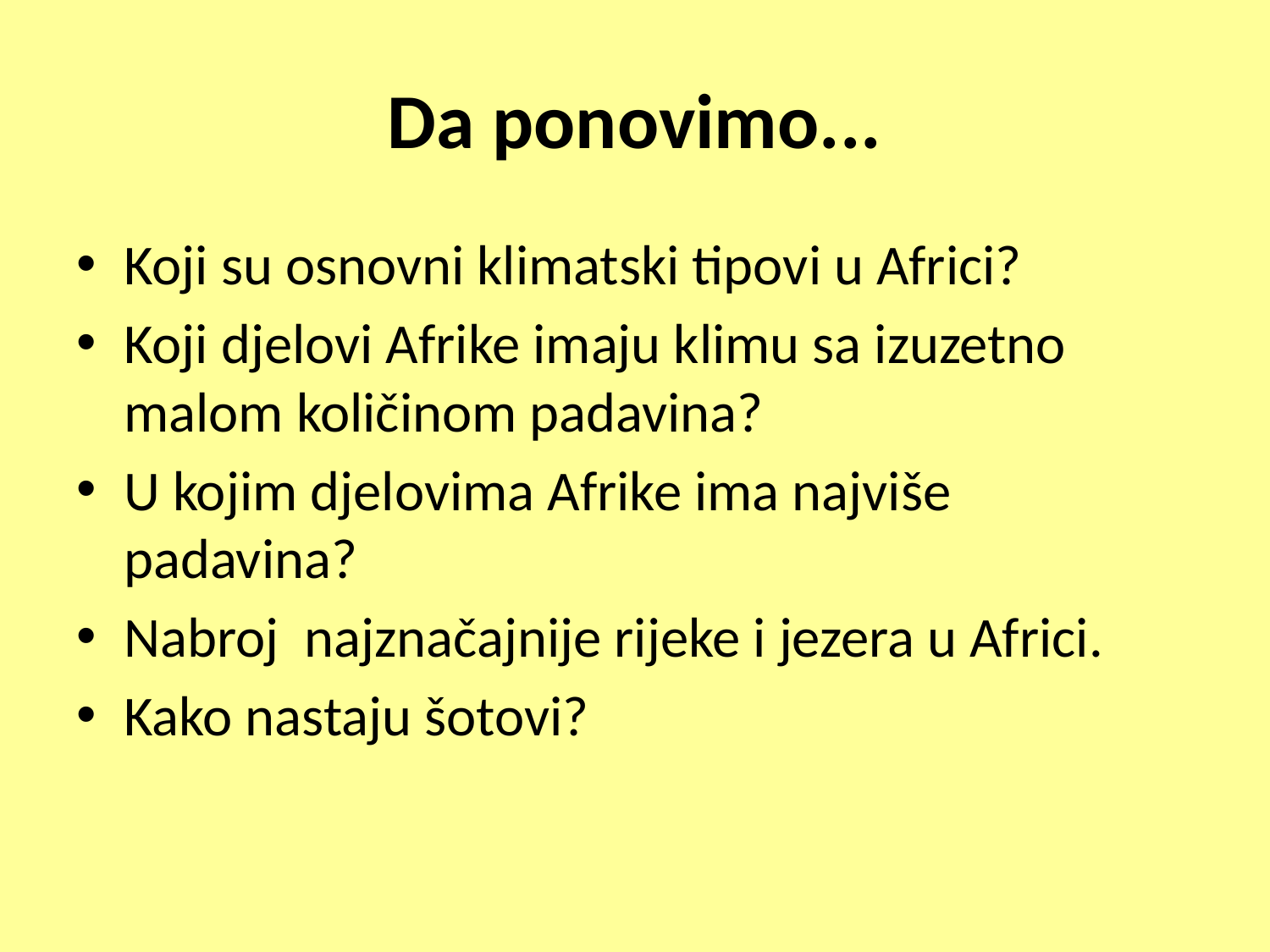

# Da ponovimo...
Koji su osnovni klimatski tipovi u Africi?
Koji djelovi Afrike imaju klimu sa izuzetno malom količinom padavina?
U kojim djelovima Afrike ima najviše padavina?
Nabroj  najznačajnije rijeke i jezera u Africi.
Kako nastaju šotovi?